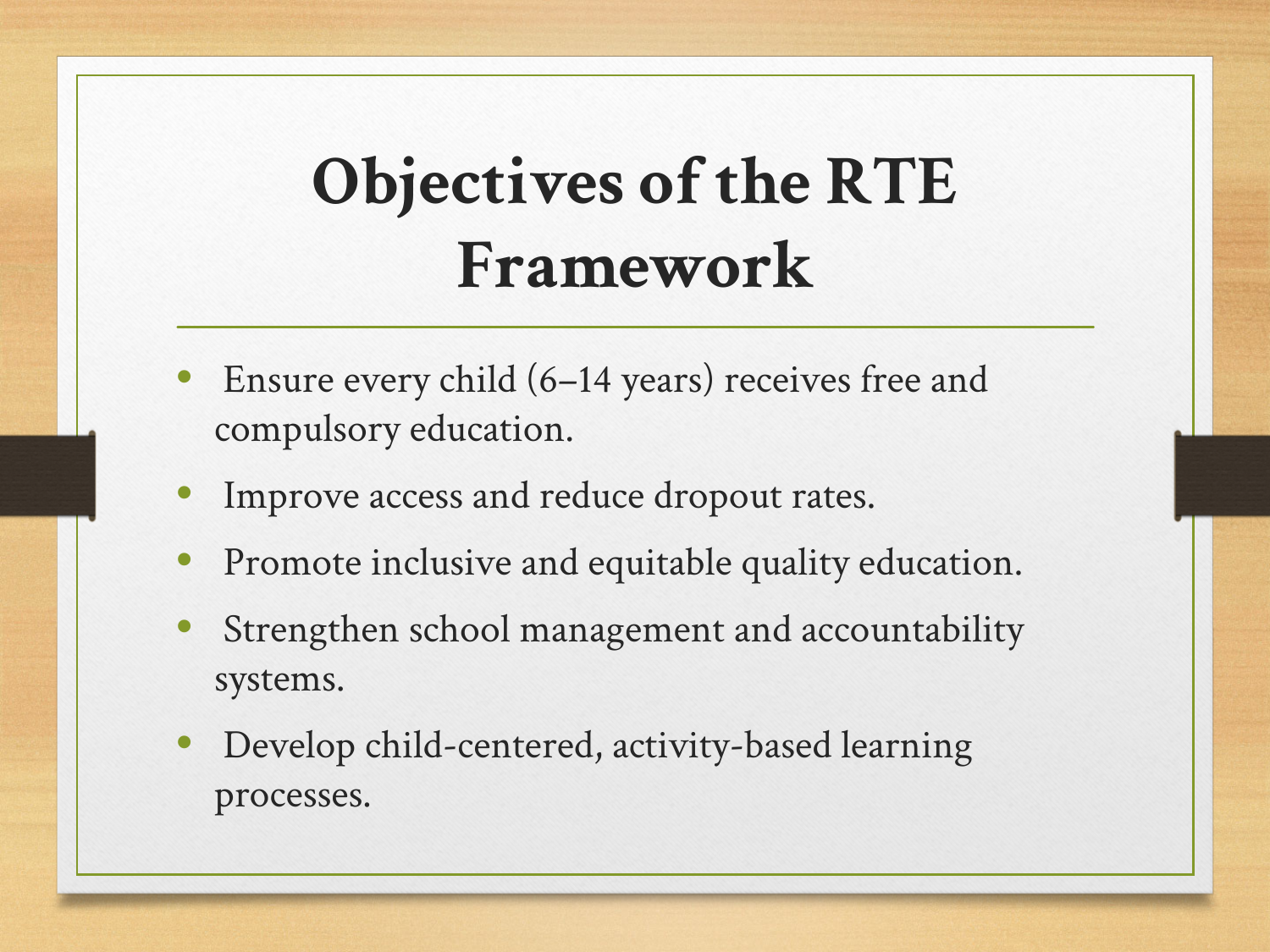

# Objectives of the RTE Framework
 Ensure every child (6–14 years) receives free and compulsory education.
 Improve access and reduce dropout rates.
 Promote inclusive and equitable quality education.
 Strengthen school management and accountability systems.
 Develop child-centered, activity-based learning processes.